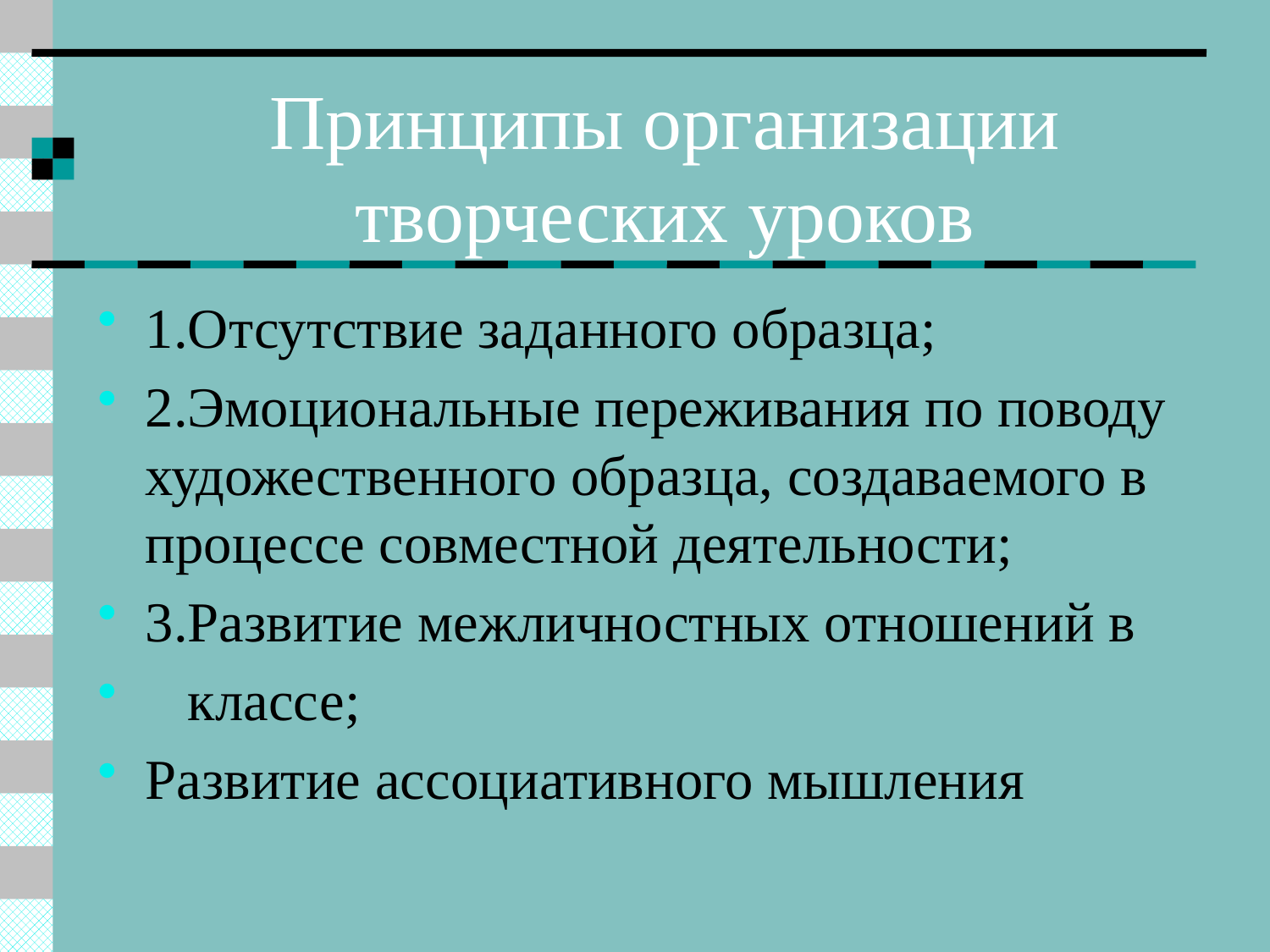

# Принципы организации творческих уроков
1.Отсутствие заданного образца;
2.Эмоциональные переживания по поводу художественного образца, создаваемого в процессе совместной деятельности;
3.Развитие межличностных отношений в
   классе;
Развитие ассоциативного мышления